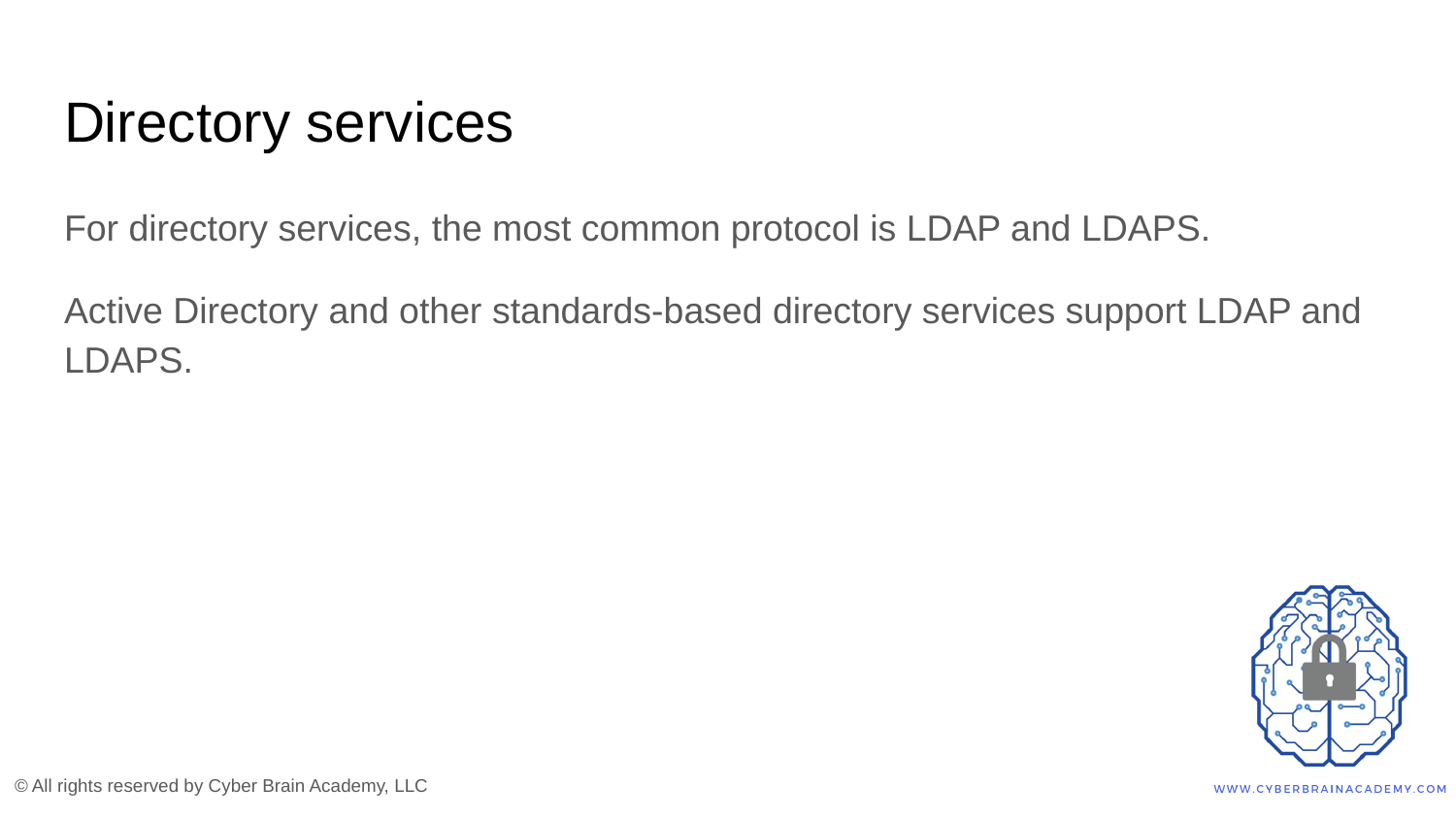

# Directory services

For directory services, the most common protocol is LDAP and LDAPS.
Active Directory and other standards-based directory services support LDAP and LDAPS.